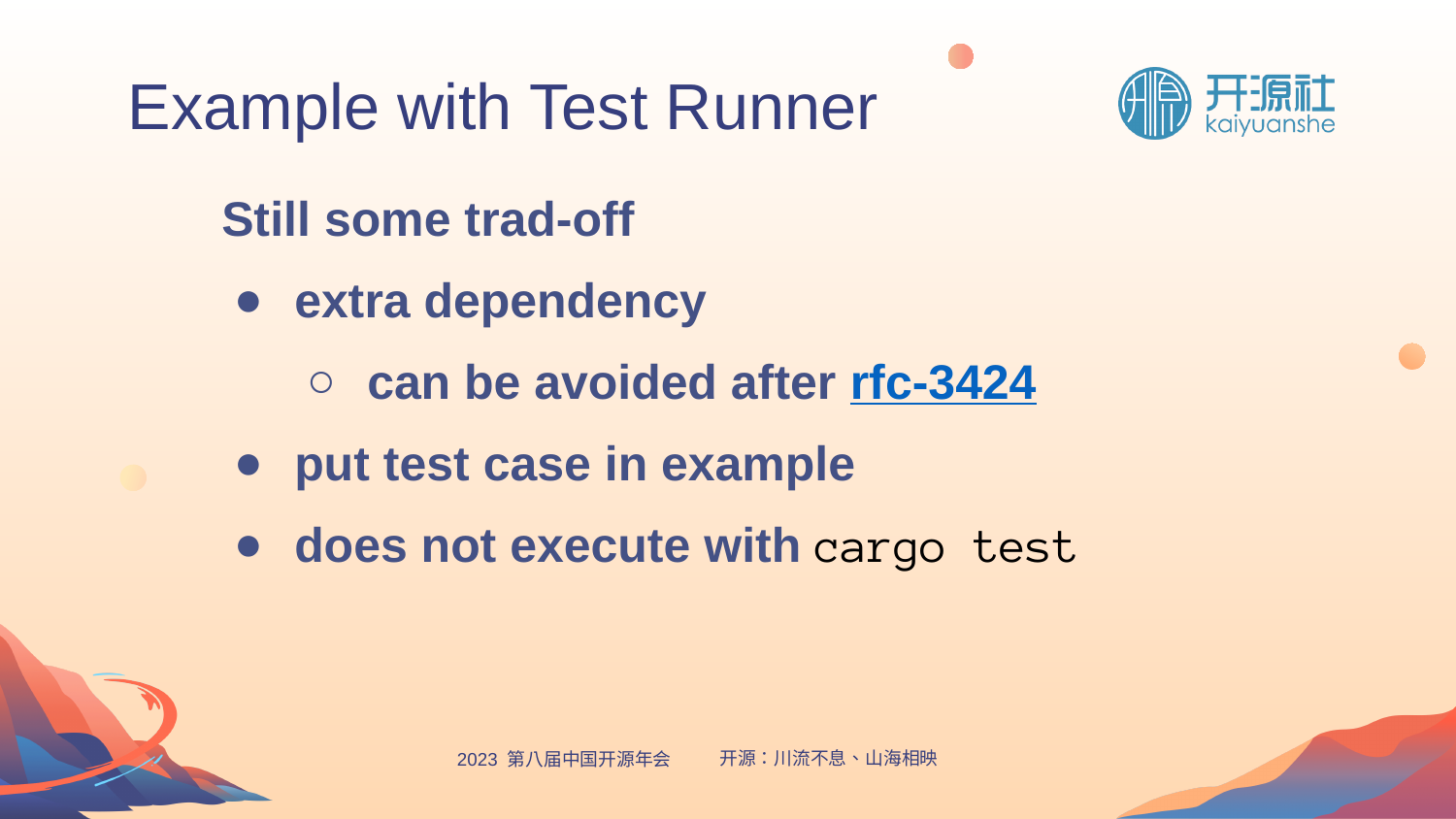

Example with Test Runner
Still some trad-off
extra dependency
can be avoided after rfc-3424
put test case in example
does not execute with cargo test